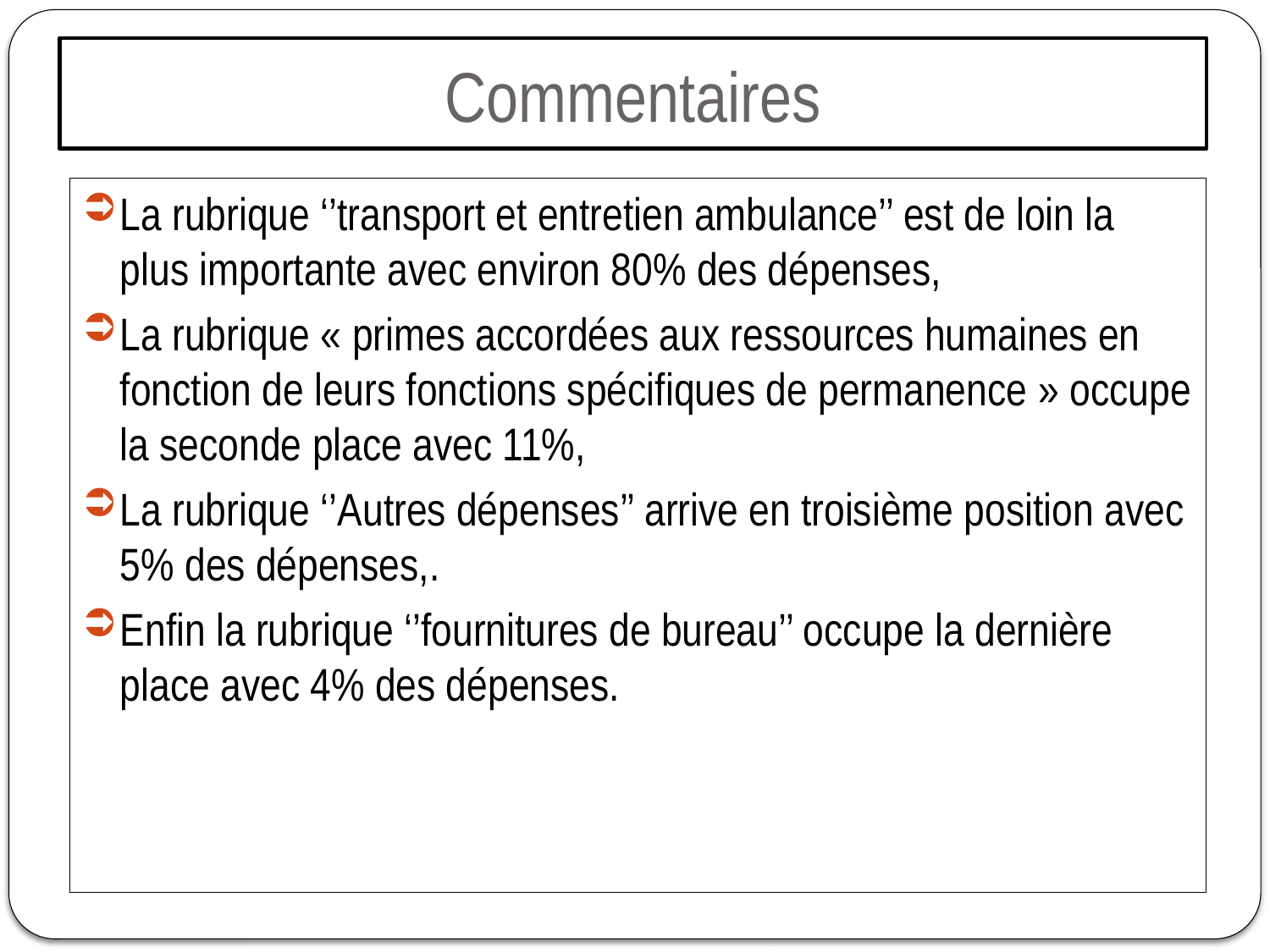

# Commentaires
La rubrique ‘’transport et entretien ambulance’’ est de loin la plus importante avec environ 80% des dépenses,
La rubrique « primes accordées aux ressources humaines en fonction de leurs fonctions spécifiques de permanence » occupe la seconde place avec 11%,
La rubrique ‘’Autres dépenses’’ arrive en troisième position avec 5% des dépenses,.
Enfin la rubrique ‘’fournitures de bureau’’ occupe la dernière place avec 4% des dépenses.